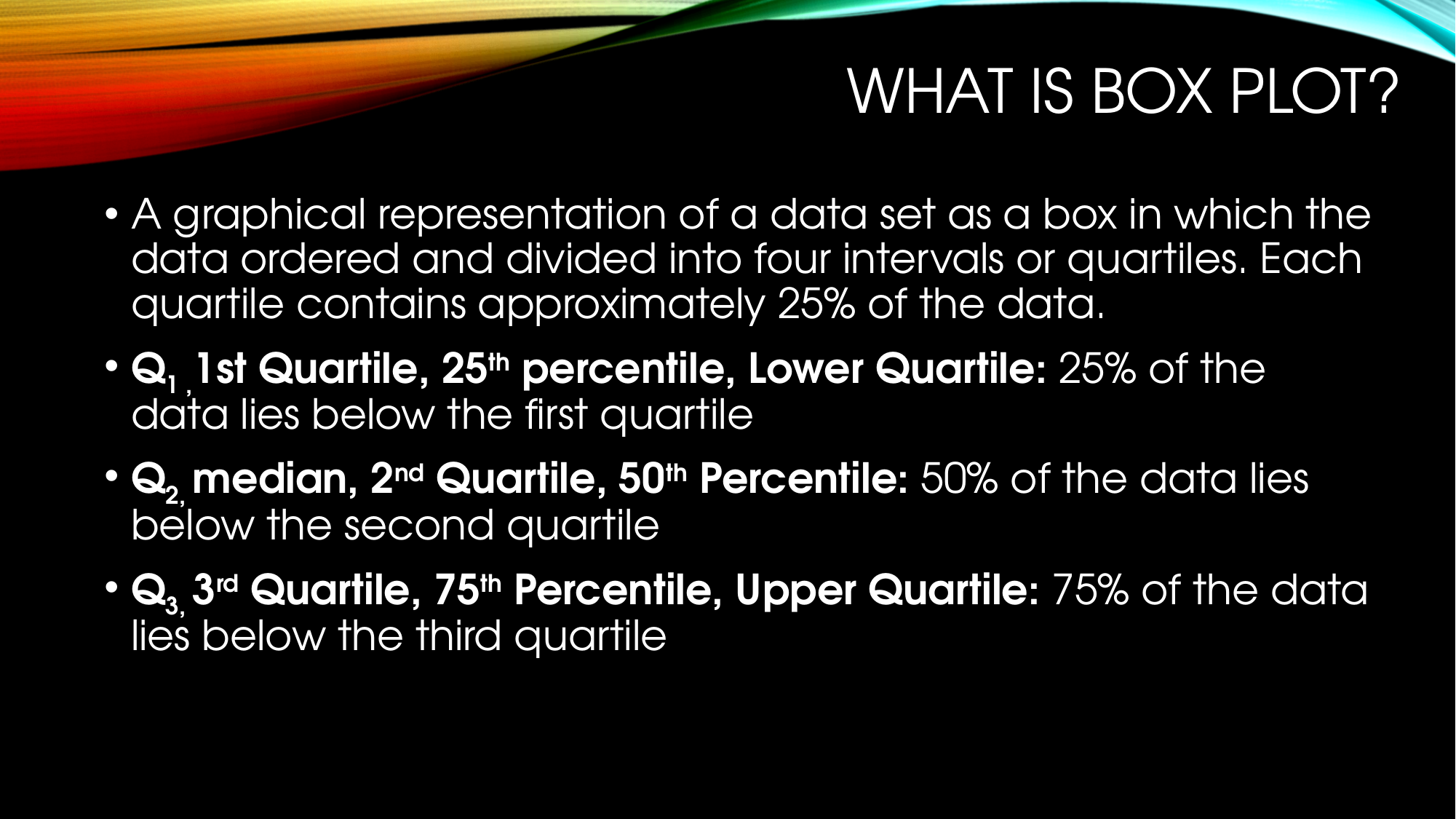

# What is Box Plot?
A graphical representation of a data set as a box in which the data ordered and divided into four intervals or quartiles. Each quartile contains approximately 25% of the data.
Q1 ,1st Quartile, 25th percentile, Lower Quartile: 25% of the data lies below the first quartile
Q2, median, 2nd Quartile, 50th Percentile: 50% of the data lies below the second quartile
Q3, 3rd Quartile, 75th Percentile, Upper Quartile: 75% of the data lies below the third quartile